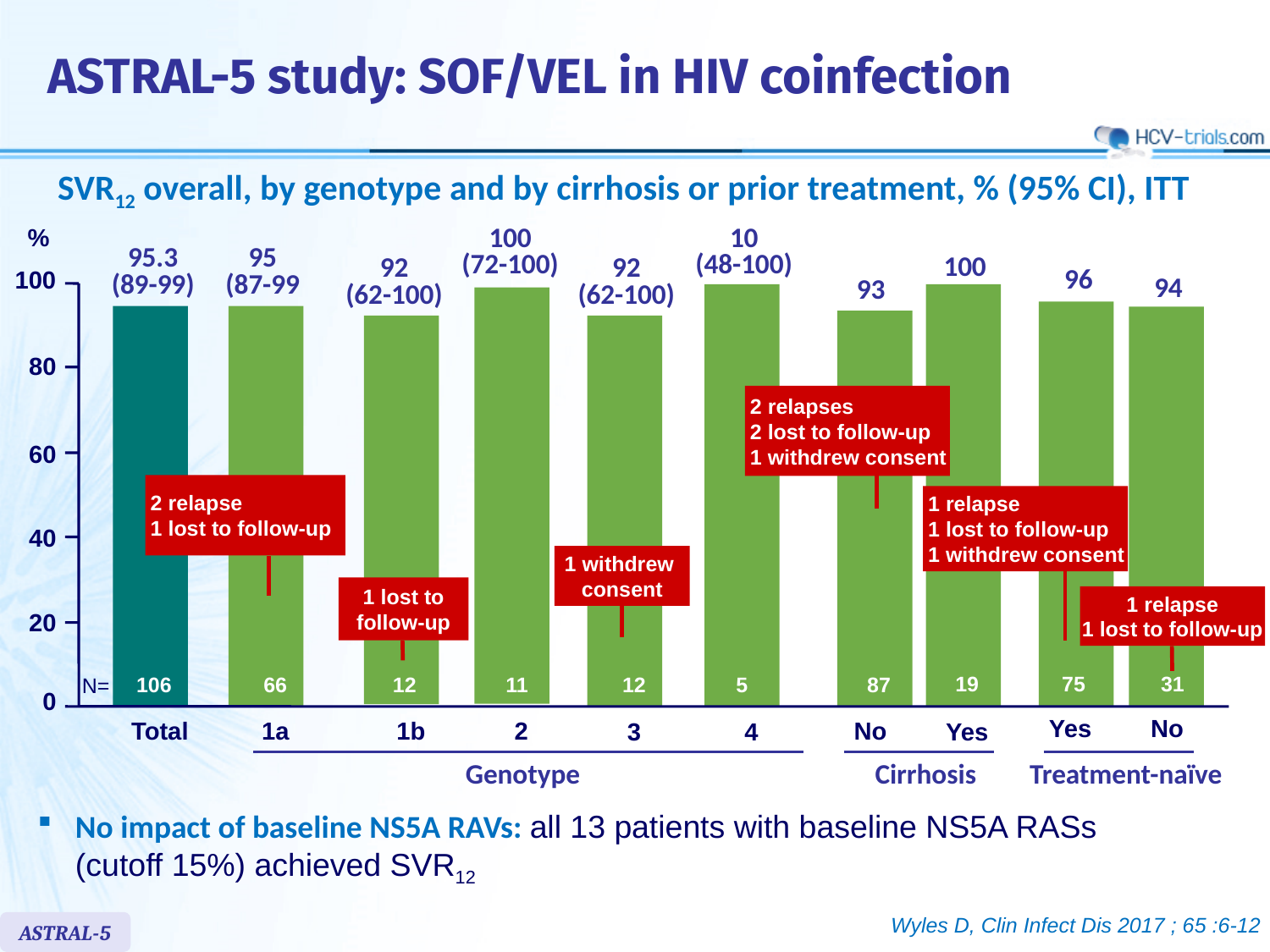

# ASTRAL-5 study: SOF/VEL in HIV coinfection
SVR12 overall, by genotype and by cirrhosis or prior treatment, % (95% CI), ITT
%
100
(72-100)
10
(48-100)
95.3
(89-99)
95
(87-99
100
92
(62-100)
92
(62-100)
100
96
94
93

80

2 relapses
2 lost to follow-up
1 withdrew consent
60

2 relapse
1 lost to follow-up
1 relapse
1 lost to follow-up
1 withdrew consent
40

1 withdrew
consent
1 lost to
follow-up
1 relapse
1 lost to follow-up
20

106
N=
75
31
19
66
12
11
12
5
87
0

Yes
No
Total
1a
1b
2
No
Yes
3
4
Genotype
Cirrhosis
Treatment-naïve
No impact of baseline NS5A RAVs: all 13 patients with baseline NS5A RASs (cutoff 15%) achieved SVR12
Wyles D, Clin Infect Dis 2017 ; 65 :6-12
ASTRAL-5